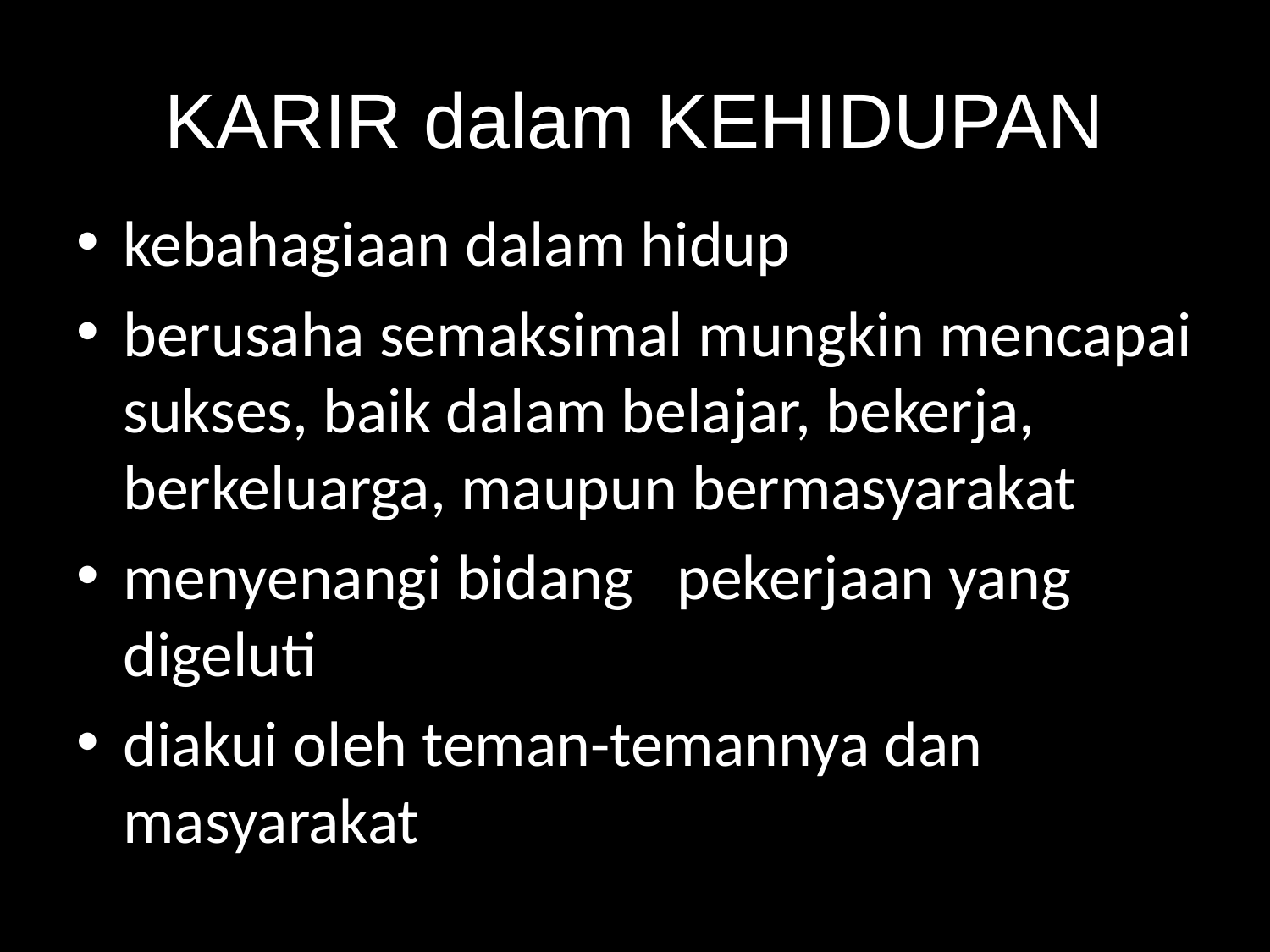

# KARIR dalam KEHIDUPAN
kebahagiaan dalam hidup
berusaha semaksimal mungkin mencapai sukses, baik dalam belajar, bekerja, berkeluarga, maupun bermasyarakat
menyenangi bidang   pekerjaan yang digeluti
diakui oleh teman-temannya dan masyarakat